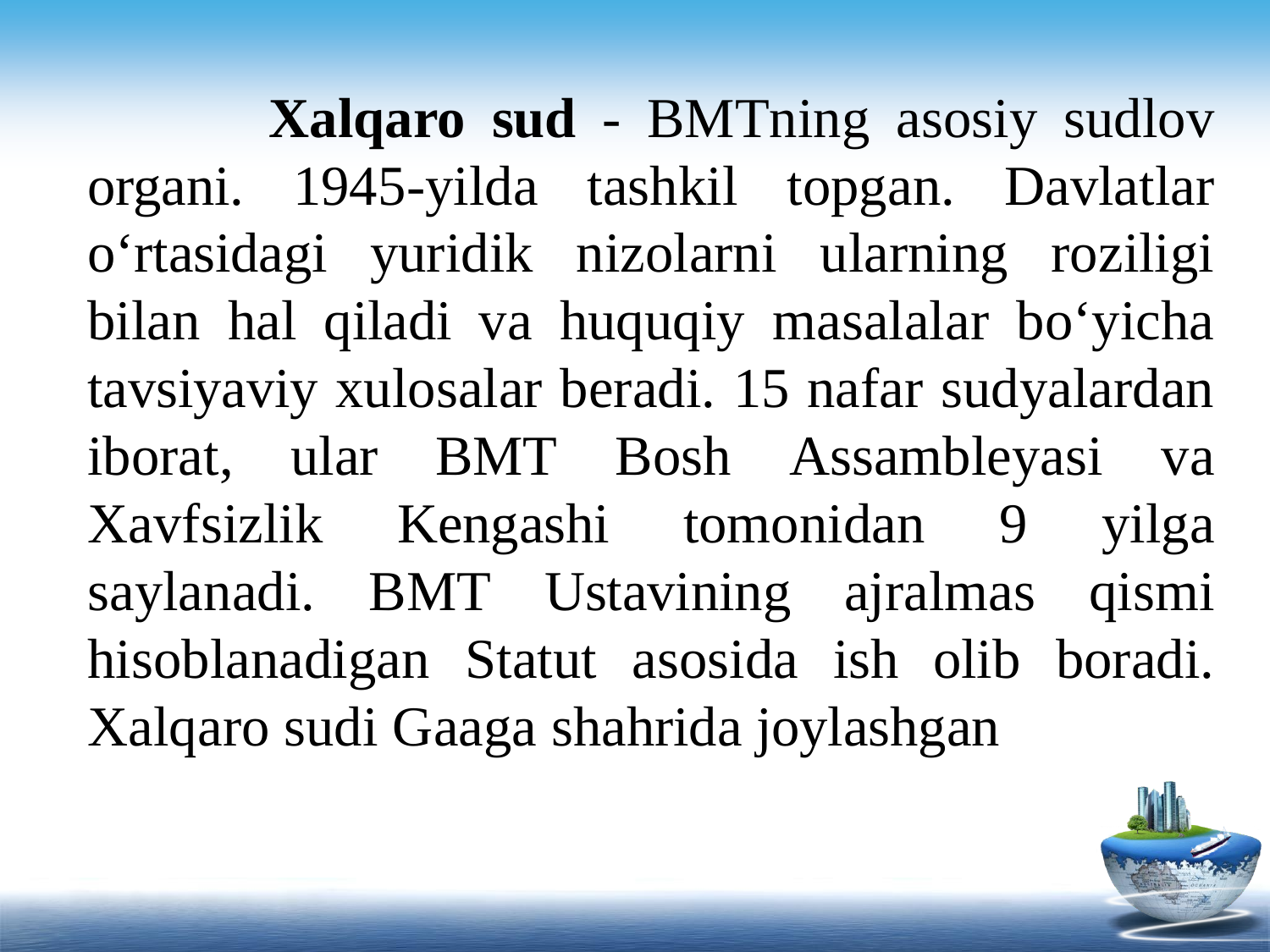

Xalqaro sud - BMTning asosiy sudlov organi. 1945-yilda tashkil topgan. Davlatlar oʻrtasidagi yuridik nizolarni ularning roziligi bilan hal qiladi va huquqiy masalalar boʻyicha tavsiyaviy xulosalar beradi. 15 nafar sudyalardan iborat, ular BMT Bosh Assambleyasi va Xavfsizlik Kengashi tomonidan 9 yilga saylanadi. BMT Ustavining ajralmas qismi hisoblanadigan Statut asosida ish olib boradi. Xalqaro sudi Gaaga shahrida joylashgan